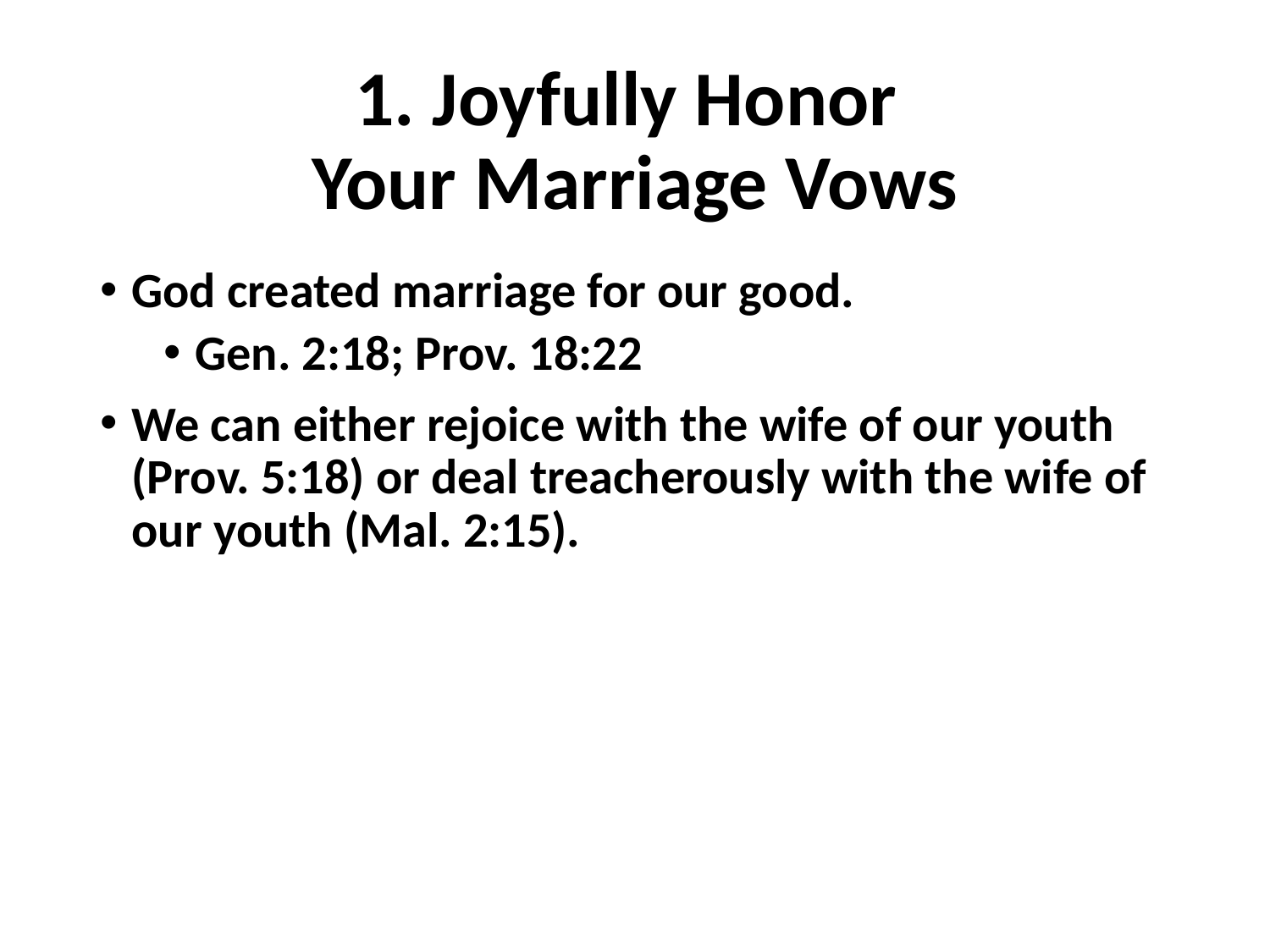

# 1. Joyfully Honor Your Marriage Vows
God created marriage for our good.
Gen. 2:18; Prov. 18:22
We can either rejoice with the wife of our youth (Prov. 5:18) or deal treacherously with the wife of our youth (Mal. 2:15).